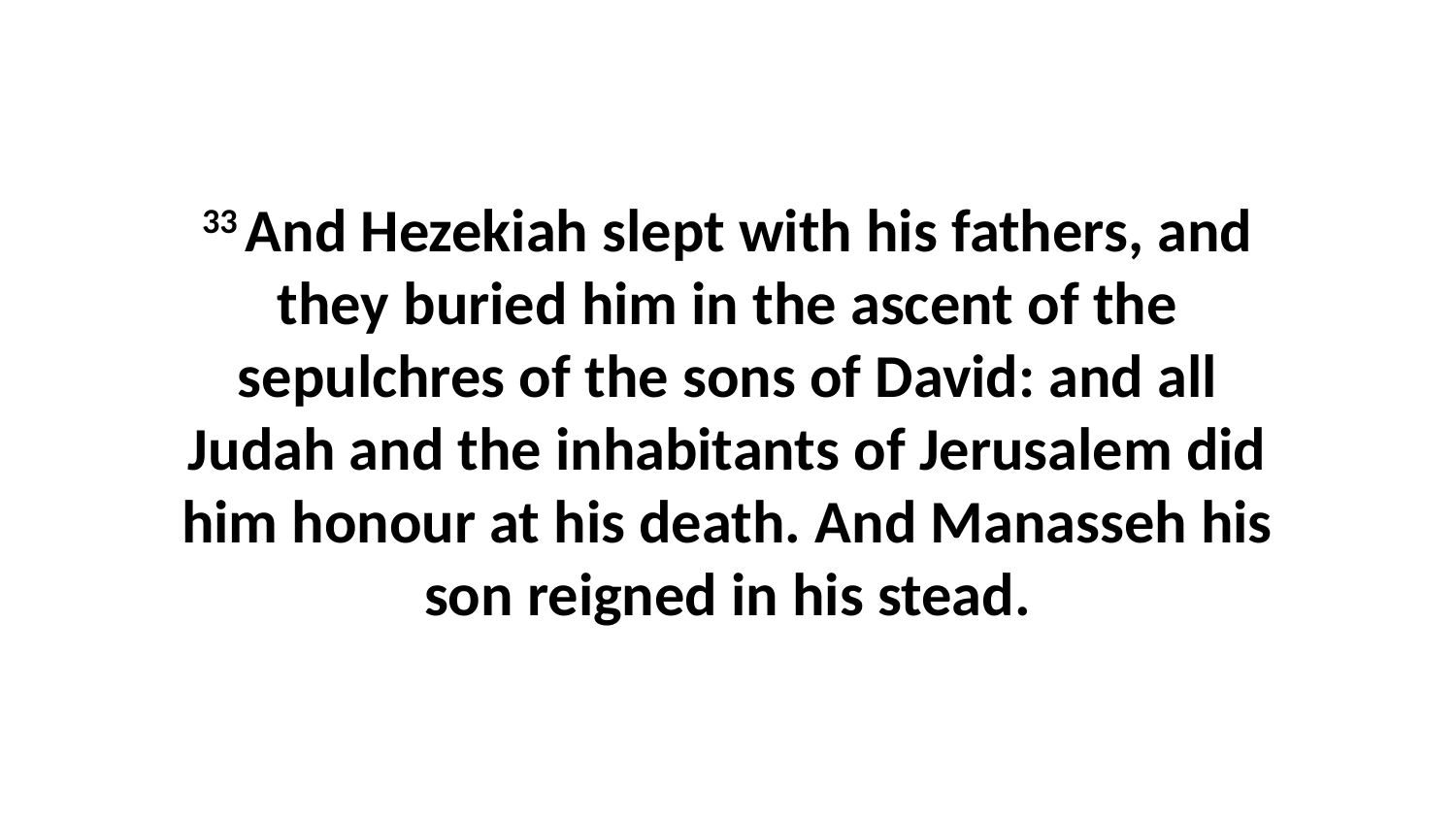

33 And Hezekiah slept with his fathers, and they buried him in the ascent of the sepulchres of the sons of David: and all Judah and the inhabitants of Jerusalem did him honour at his death. And Manasseh his son reigned in his stead.